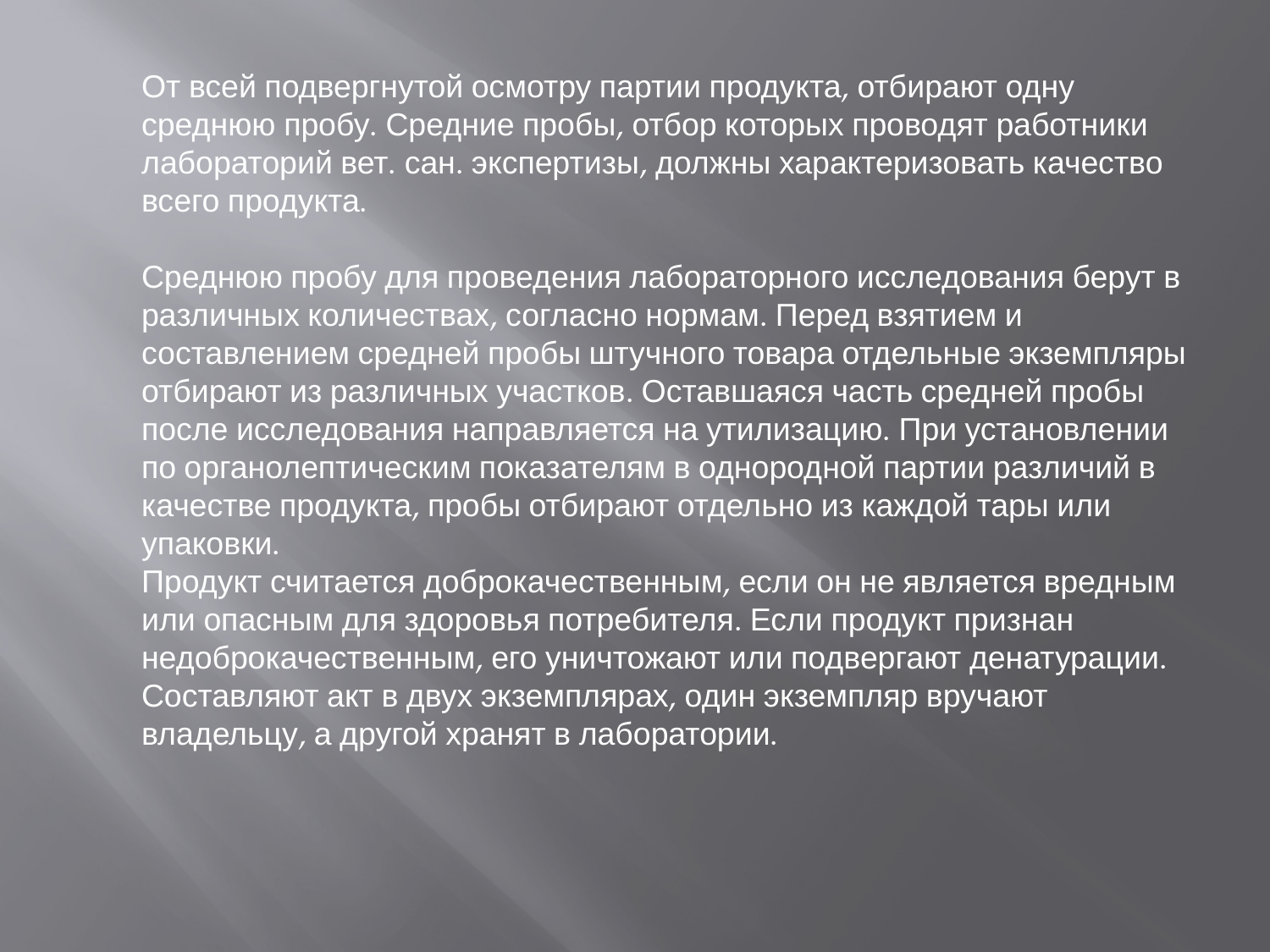

От всей подвергнутой осмотру партии продукта, отбирают одну среднюю пробу. Средние пробы, отбор которых проводят работники лабораторий вет. сан. экспертизы, должны характеризовать качество всего продукта.

Среднюю пробу для проведения лабораторного исследования берут в различных количествах, согласно нормам. Перед взятием и составлением средней пробы штучного товара отдельные экземпляры отбирают из различных участков. Оставшаяся часть средней пробы после исследования направляется на утилизацию. При установлении по органолептическим показателям в однородной партии различий в качестве продукта, пробы отбирают отдельно из каждой тары или упаковки.
Продукт считается доброкачественным, если он не является вредным или опасным для здоровья потребителя. Если продукт признан недоброкачественным, его уничтожают или подвергают денатурации. Составляют акт в двух экземплярах, один экземпляр вручают владельцу, а другой хранят в лаборатории.